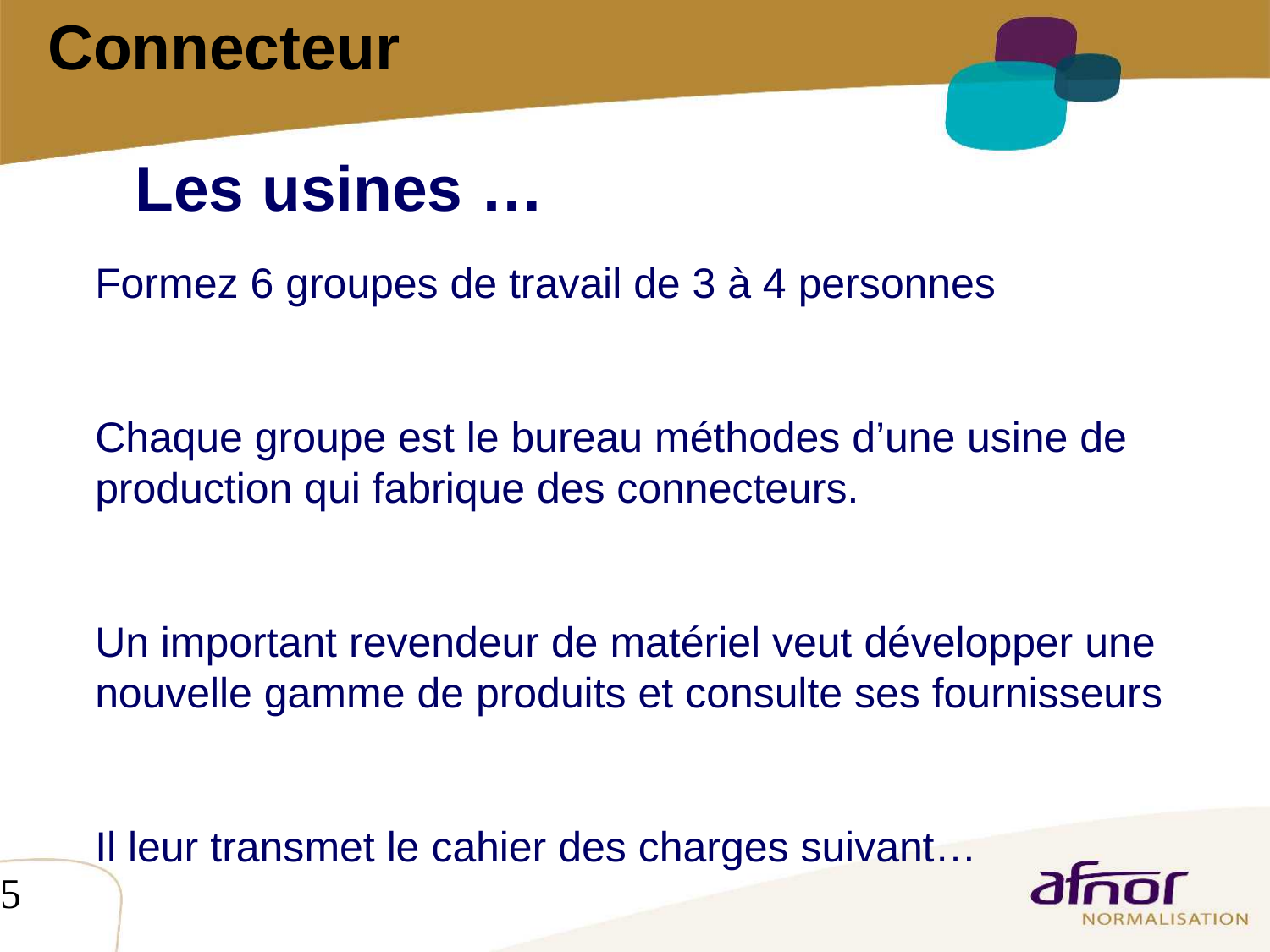

Connecteur
# Les usines …
Formez 6 groupes de travail de 3 à 4 personnes

Chaque groupe est le bureau méthodes d’une usine de production qui fabrique des connecteurs.

Un important revendeur de matériel veut développer une nouvelle gamme de produits et consulte ses fournisseurs

Il leur transmet le cahier des charges suivant…
5